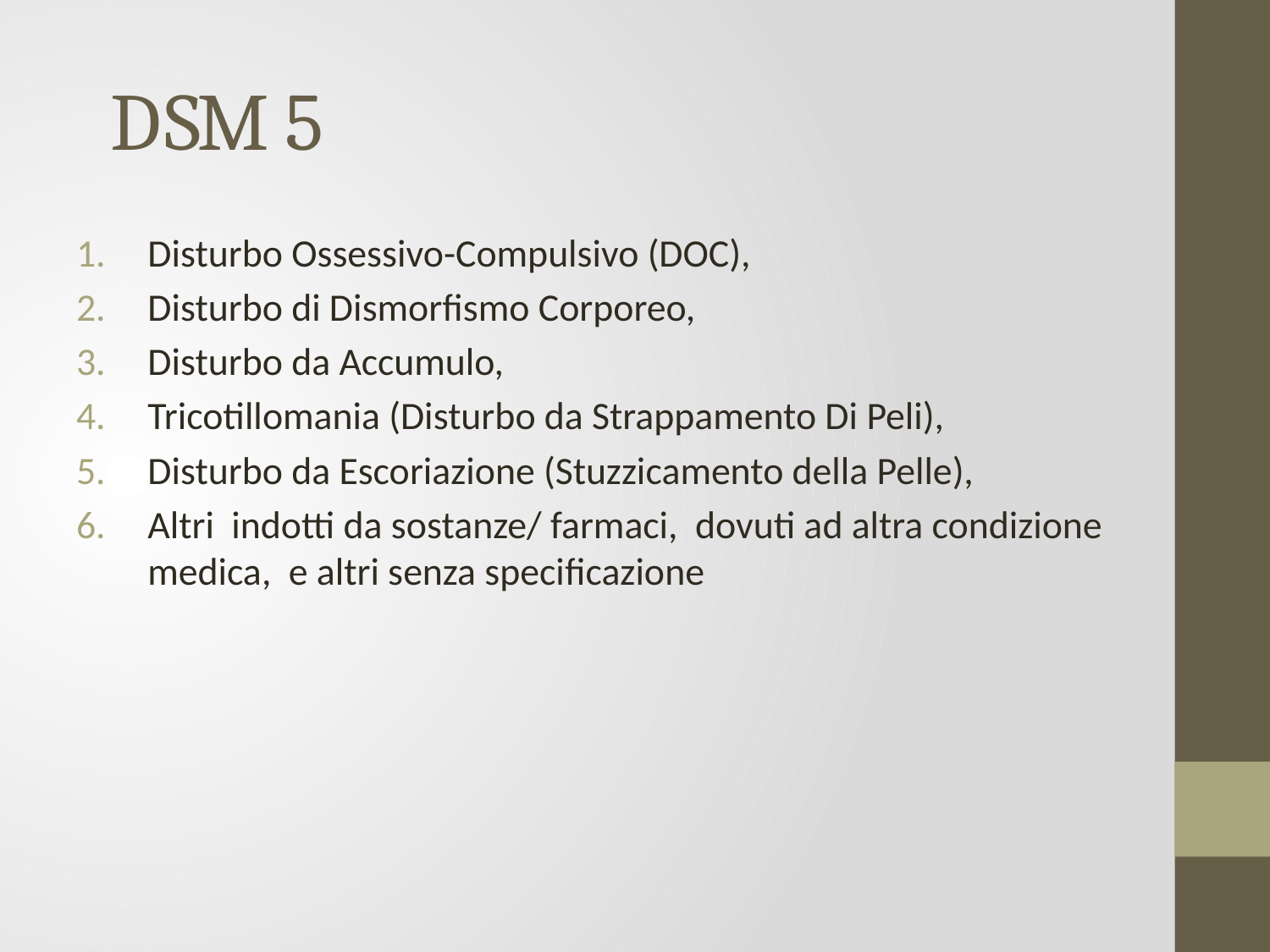

# DSM 5
Disturbo Ossessivo-Compulsivo (DOC),
Disturbo di Dismorﬁsmo Corporeo,
Disturbo da Accumulo,
Tricotillomania (Disturbo da Strappamento Di Peli),
Disturbo da Escoriazione (Stuzzicamento della Pelle),
Altri  indotti da sostanze/ farmaci,  dovuti ad altra condizione medica,  e altri senza specificazione